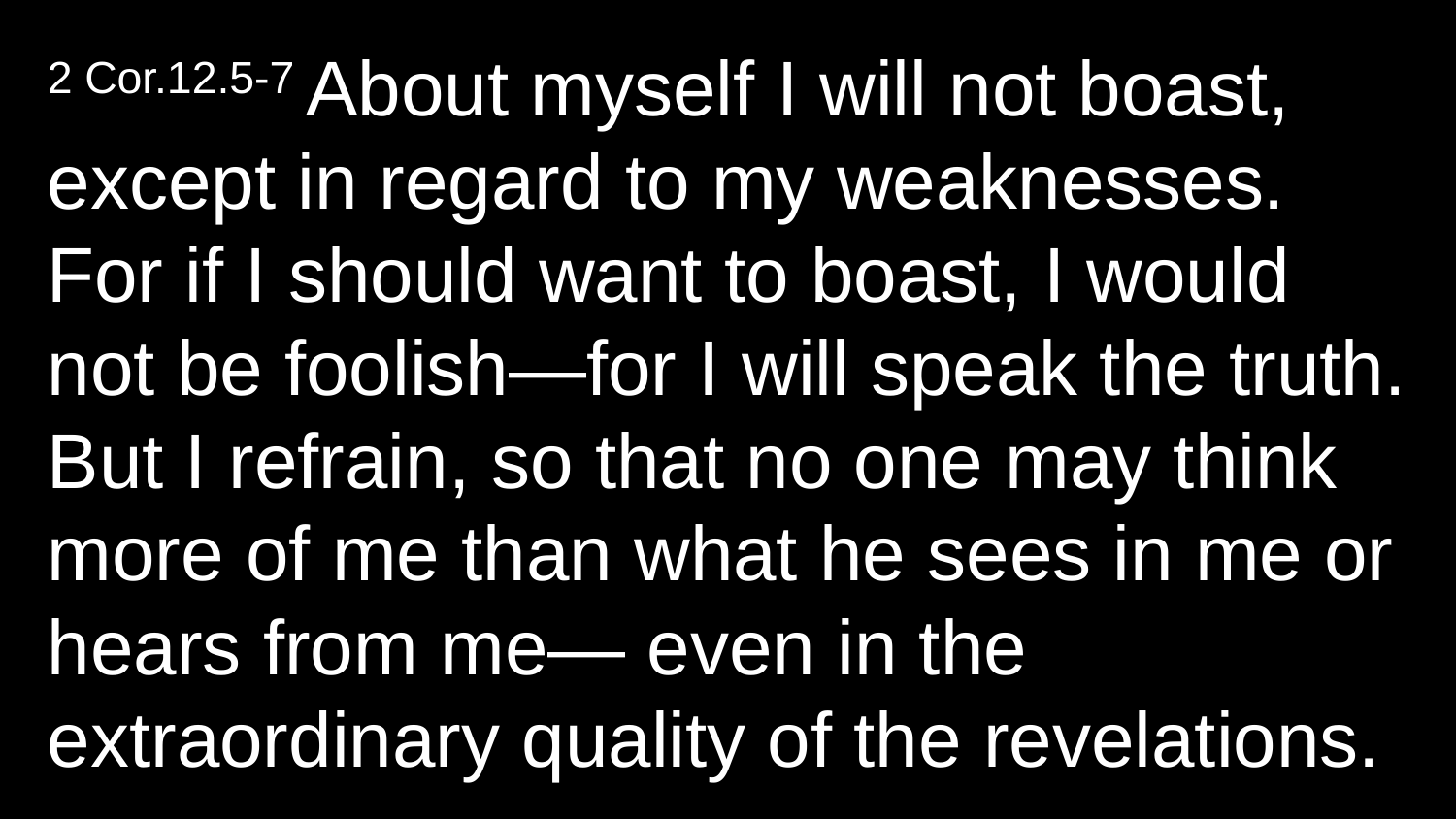

2 Cor.12.5-7 About myself I will not boast, except in regard to my weaknesses. For if I should want to boast, I would not be foolish—for I will speak the truth. But I refrain, so that no one may think more of me than what he sees in me or hears from me— even in the extraordinary quality of the revelations.